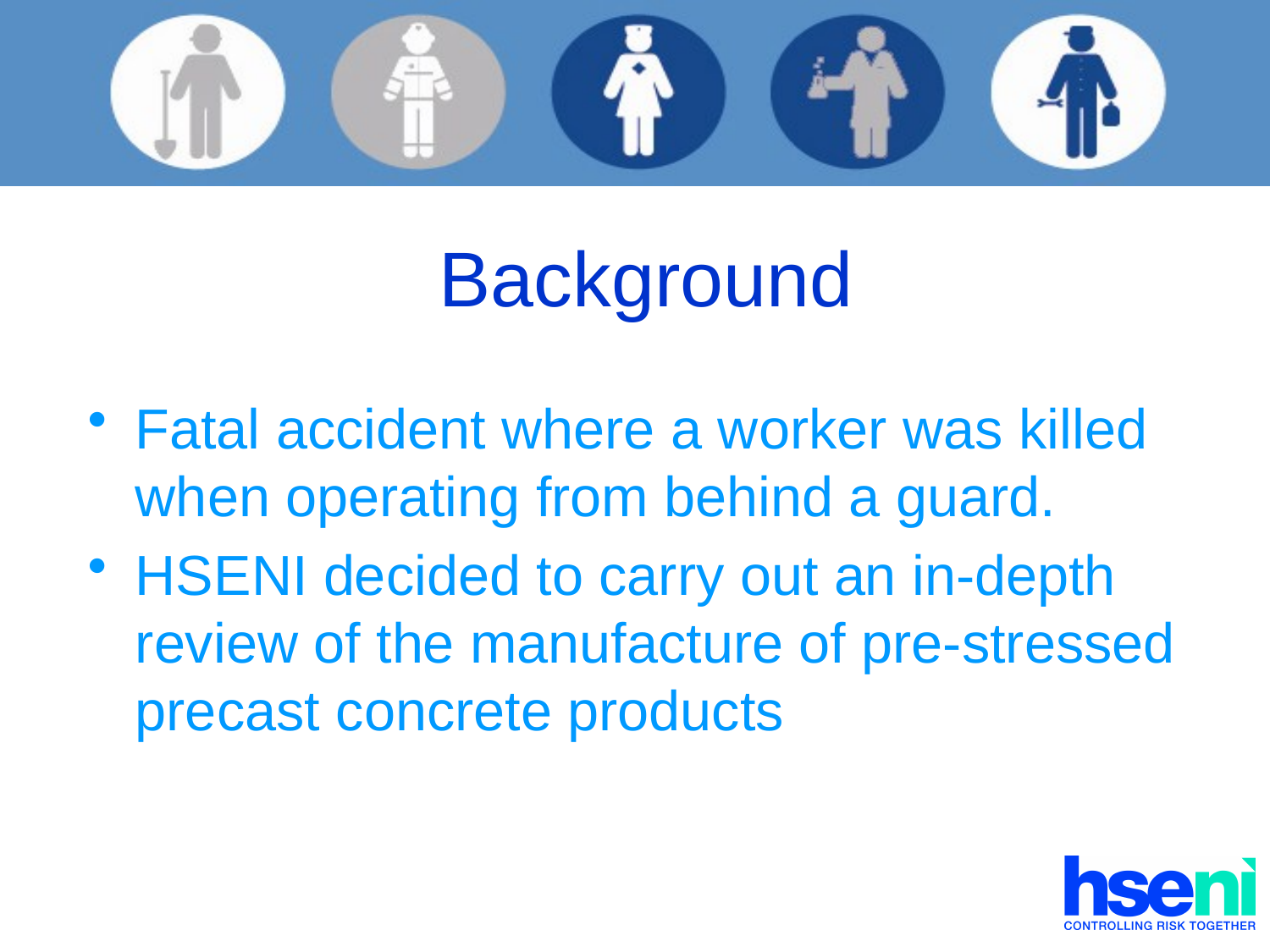

# Background
Fatal accident where a worker was killed when operating from behind a guard.
HSENI decided to carry out an in-depth review of the manufacture of pre-stressed precast concrete products